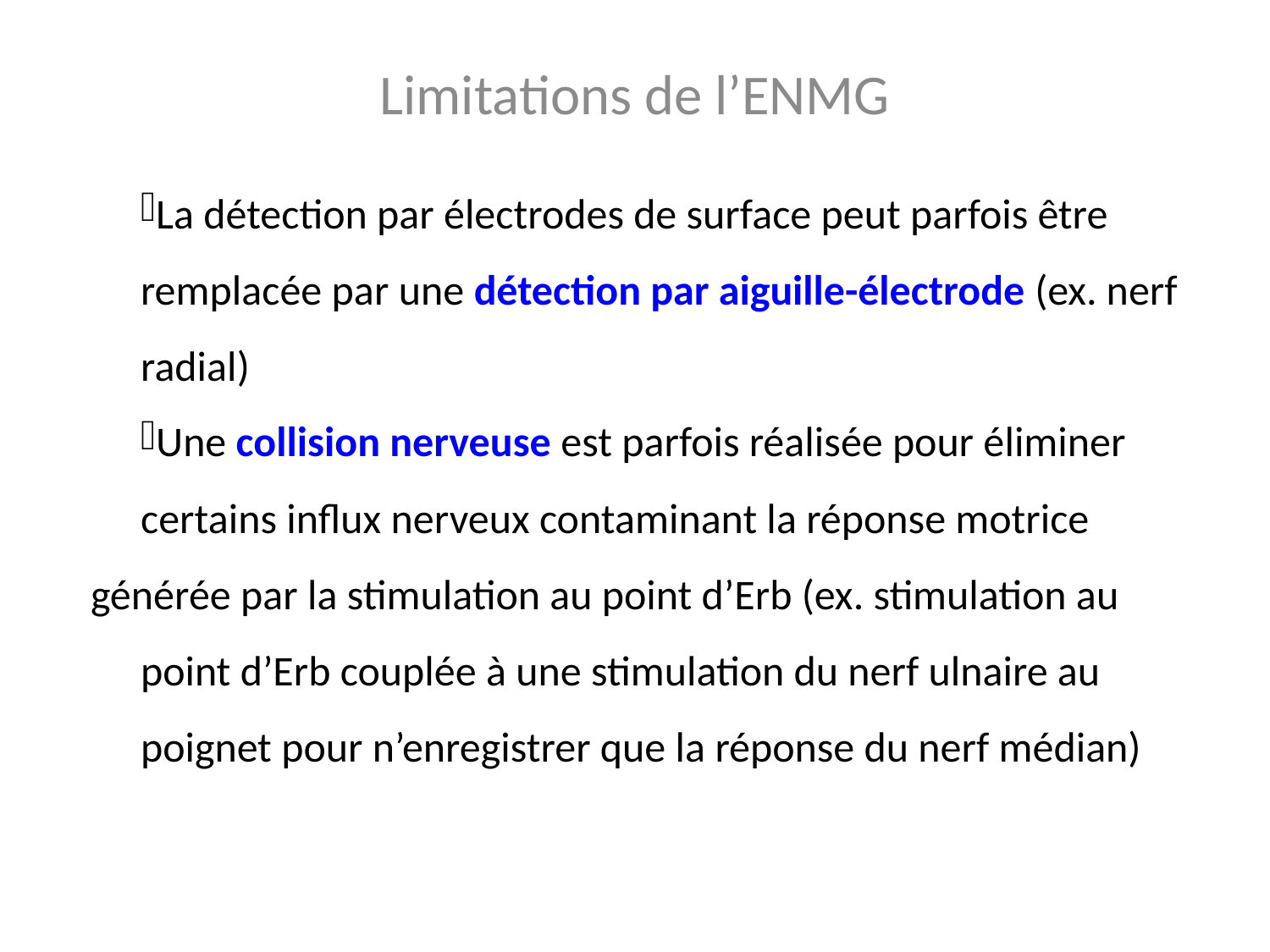

Limitations de l’ENMG
La détection par électrodes de surface peut parfois être 	remplacée par une détection par aiguille-électrode (ex. nerf 	radial)
Une collision nerveuse est parfois réalisée pour éliminer 	certains influx nerveux contaminant la réponse motrice 	générée par la stimulation au point d’Erb (ex. stimulation au 	point d’Erb couplée à une stimulation du nerf ulnaire au 	poignet pour n’enregistrer que la réponse du nerf médian)